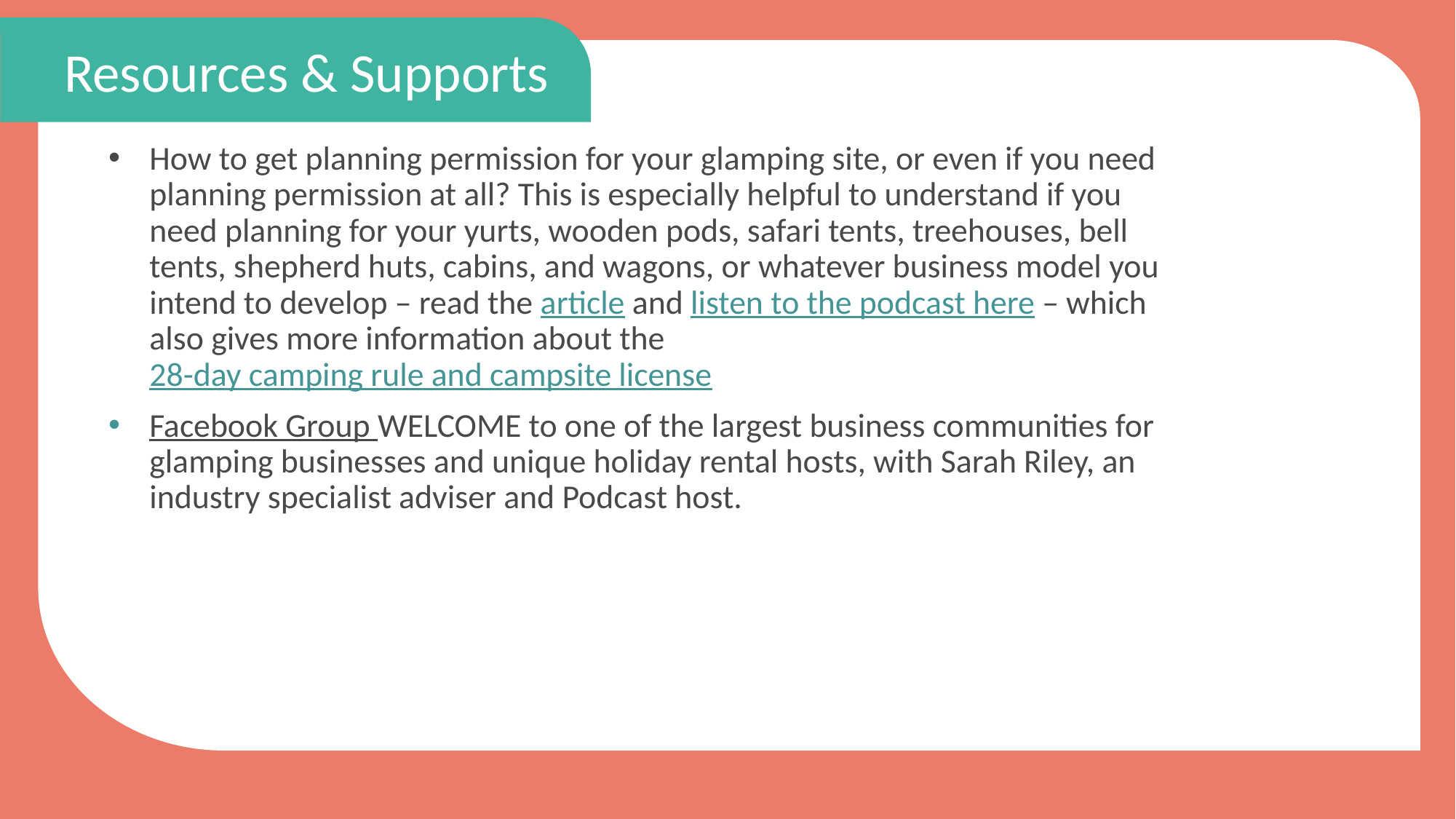

Resources & Supports
How to get planning permission for your glamping site, or even if you need planning permission at all? This is especially helpful to understand if you need planning for your yurts, wooden pods, safari tents, treehouses, bell tents, shepherd huts, cabins, and wagons, or whatever business model you intend to develop – read the article and listen to the podcast here – which also gives more information about the 28-day camping rule and campsite license
Facebook Group WELCOME to one of the largest business communities for glamping businesses and unique holiday rental hosts, with Sarah Riley, an industry specialist adviser and Podcast host.